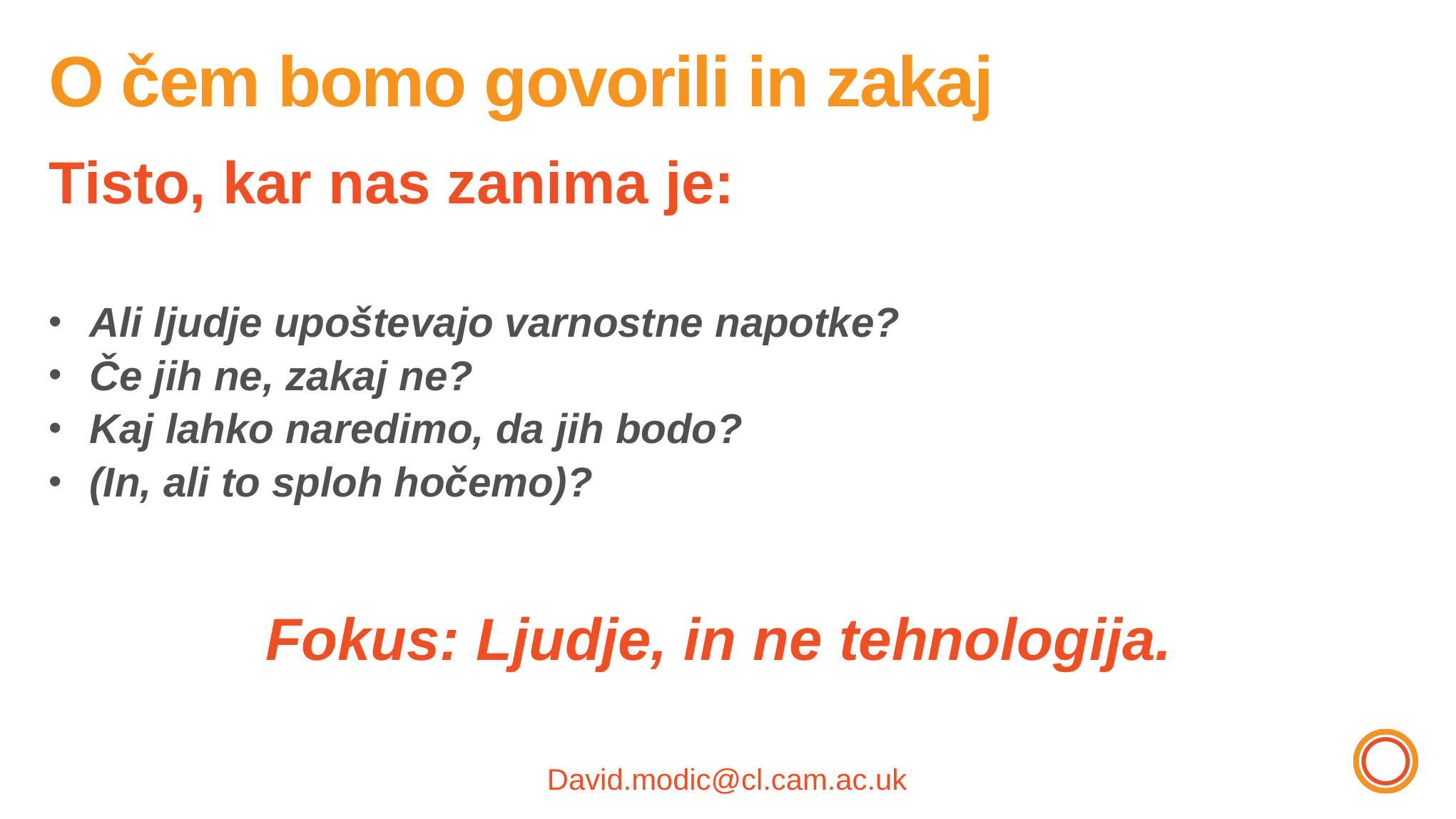

# O čem bomo govorili in zakaj
Tisto, kar nas zanima je:

Ali ljudje upoštevajo varnostne napotke?
Če jih ne, zakaj ne?
Kaj lahko naredimo, da jih bodo?
(In, ali to sploh hočemo)?

Fokus: Ljudje, in ne tehnologija.
David.modic@cl.cam.ac.uk